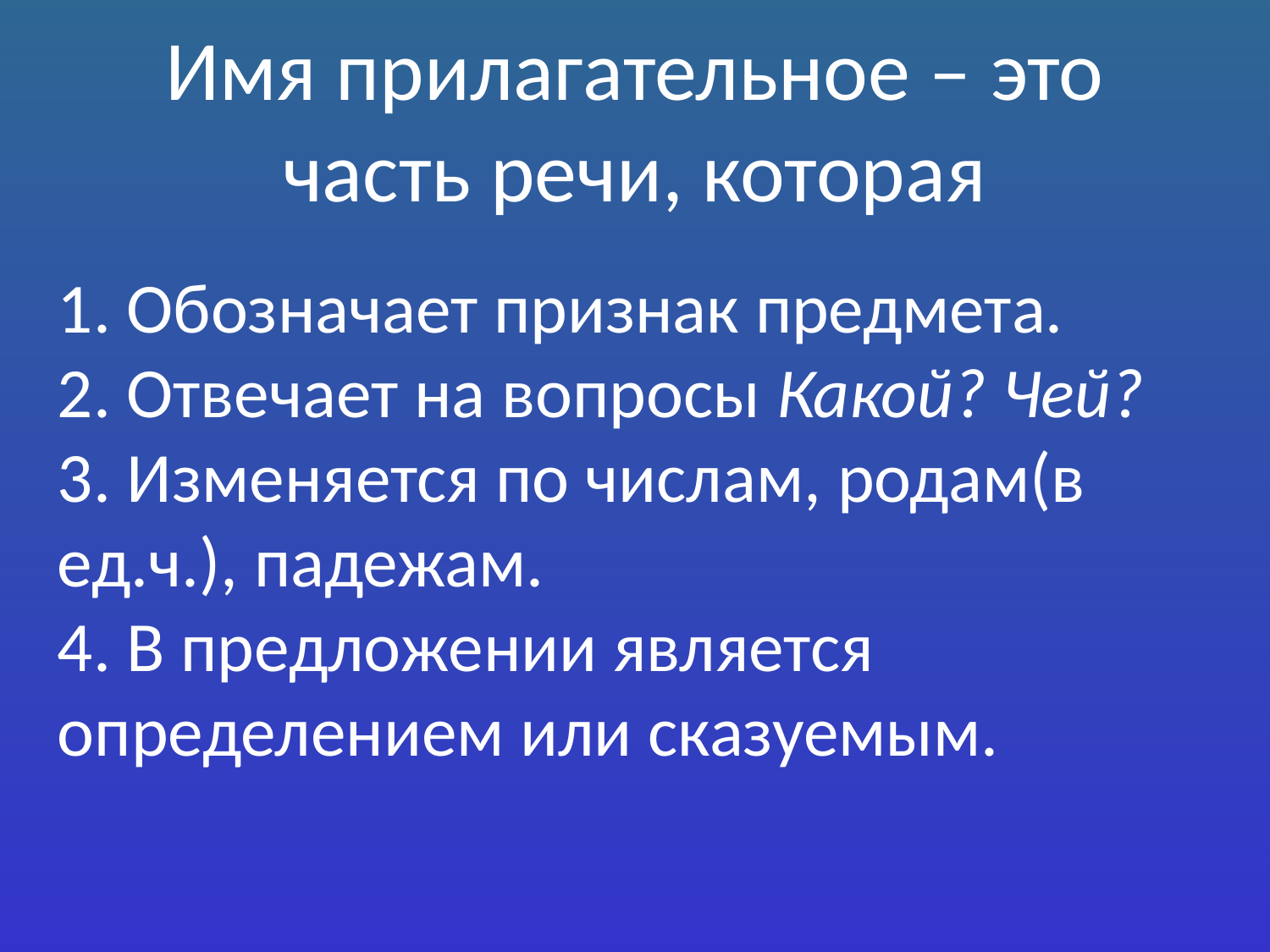

# Имя прилагательное – это часть речи, которая
1. Обозначает признак предмета.
2. Отвечает на вопросы Какой? Чей?
3. Изменяется по числам, родам(в ед.ч.), падежам.
4. В предложении является определением или сказуемым.